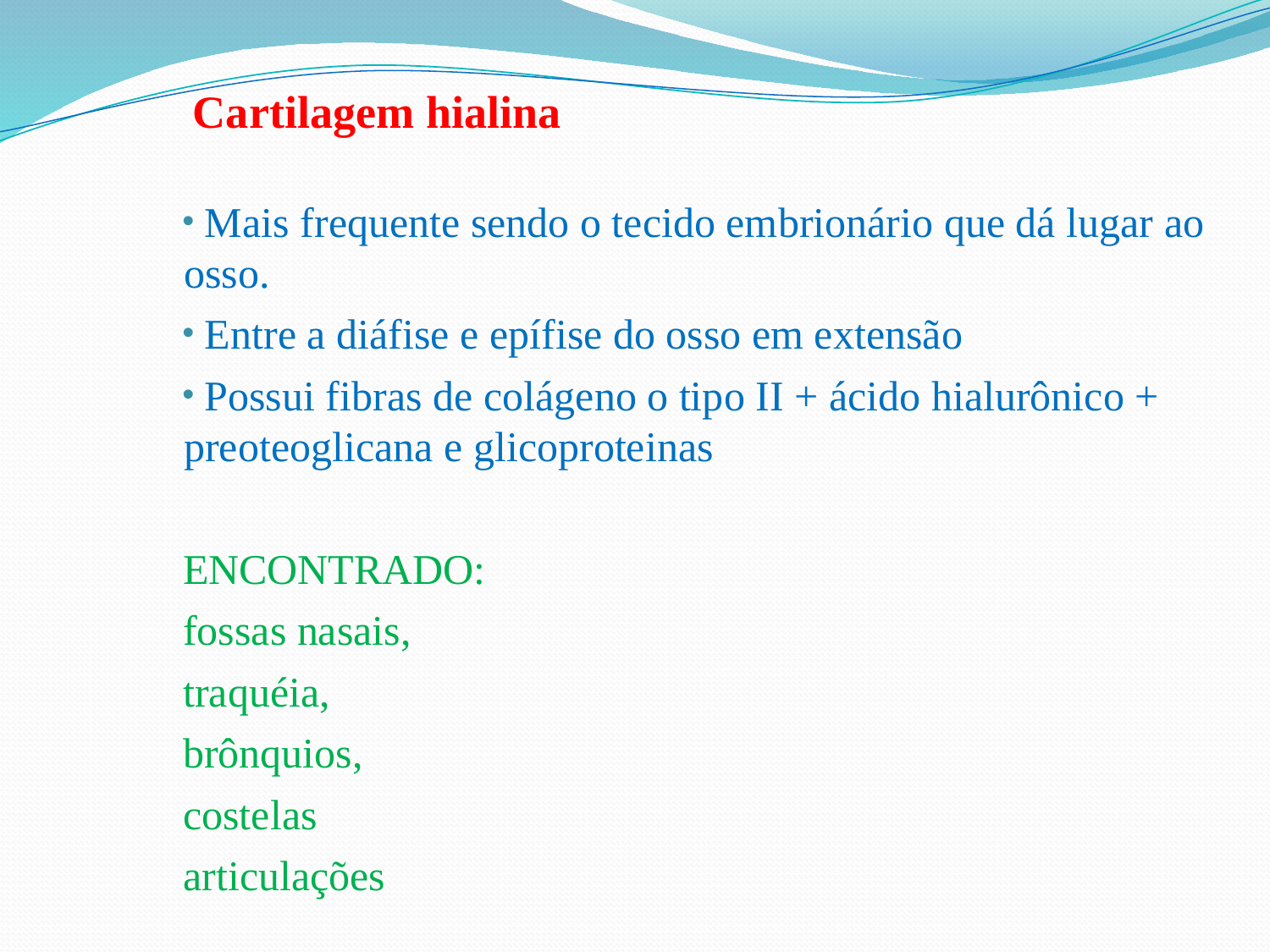

Cartilagem hialina
 Mais frequente sendo o tecido embrionário que dá lugar ao osso.
 Entre a diáfise e epífise do osso em extensão
 Possui fibras de colágeno o tipo II + ácido hialurônico + preoteoglicana e glicoproteinas

ENCONTRADO:
fossas nasais,
traquéia,
brônquios,
costelas
articulações